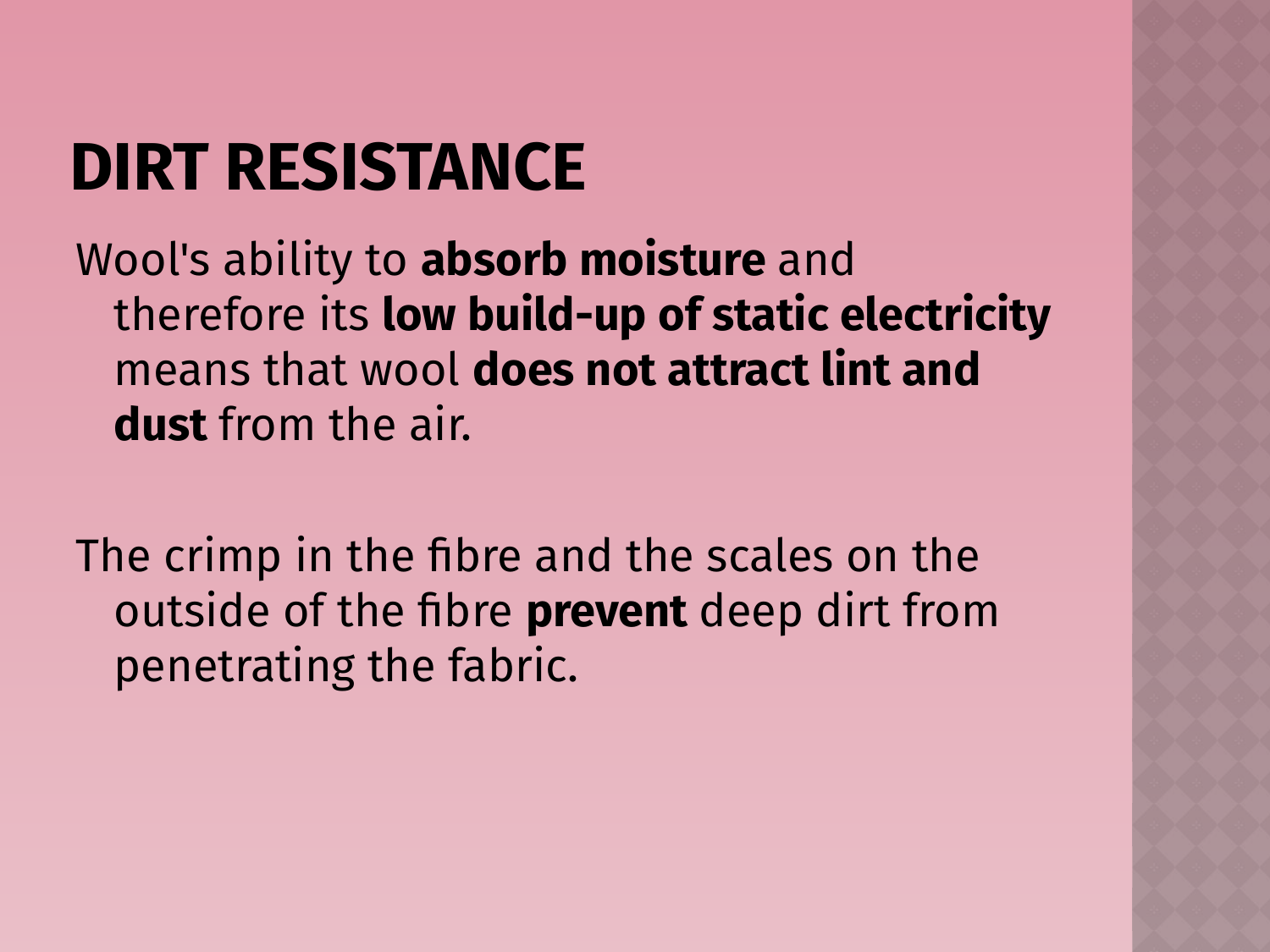

# Dirt resistance
Wool's ability to absorb moisture and therefore its low build-up of static electricity means that wool does not attract lint and dust from the air.

The crimp in the fibre and the scales on the outside of the fibre prevent deep dirt from penetrating the fabric.